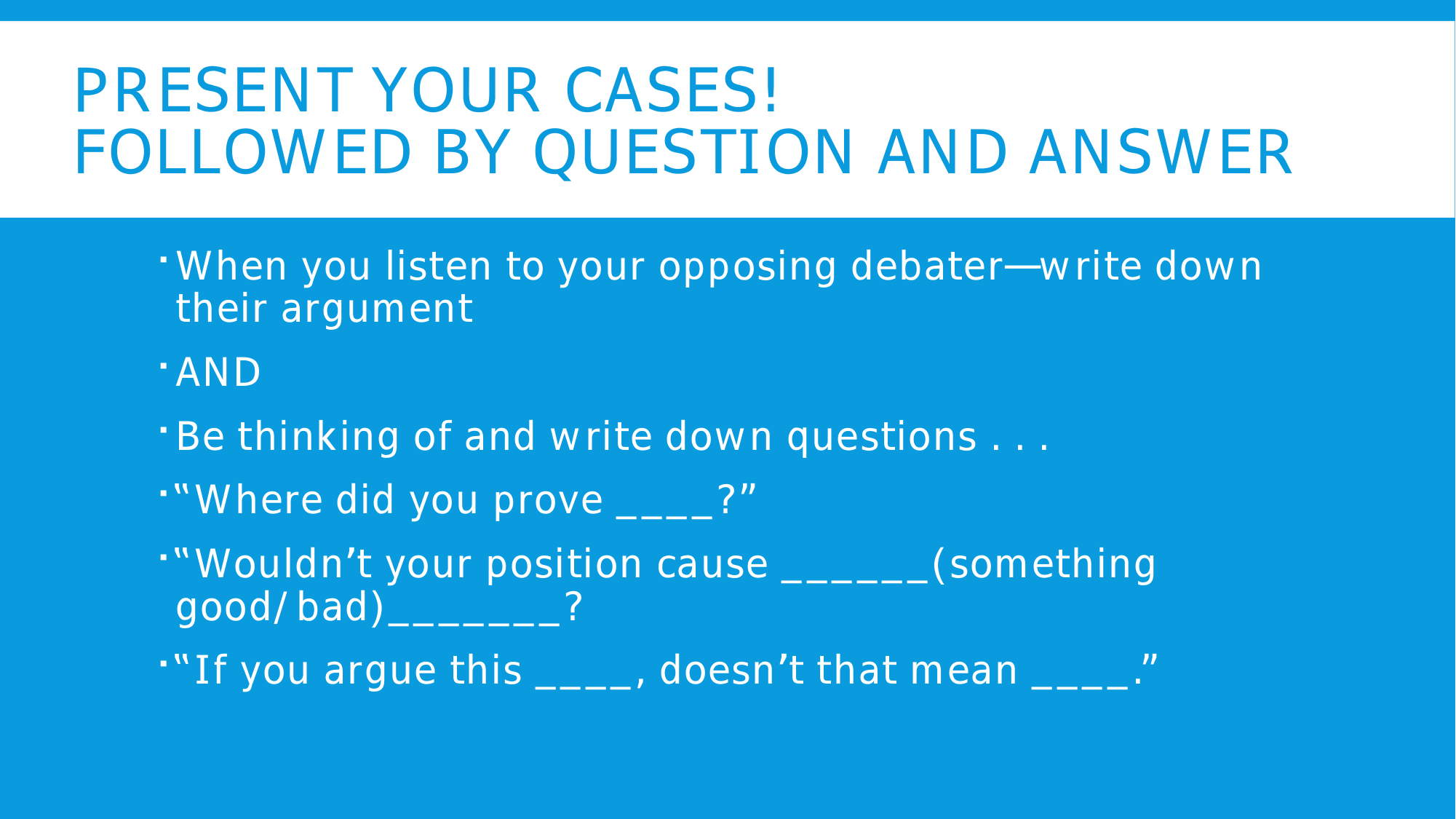

# Present your cases! Followed by question and answer
When you listen to your opposing debater—write down their argument
AND
Be thinking of and write down questions . . .
“Where did you prove ____?”
“Wouldn’t your position cause ______(something good/bad)_______?
“If you argue this ____, doesn’t that mean ____.”